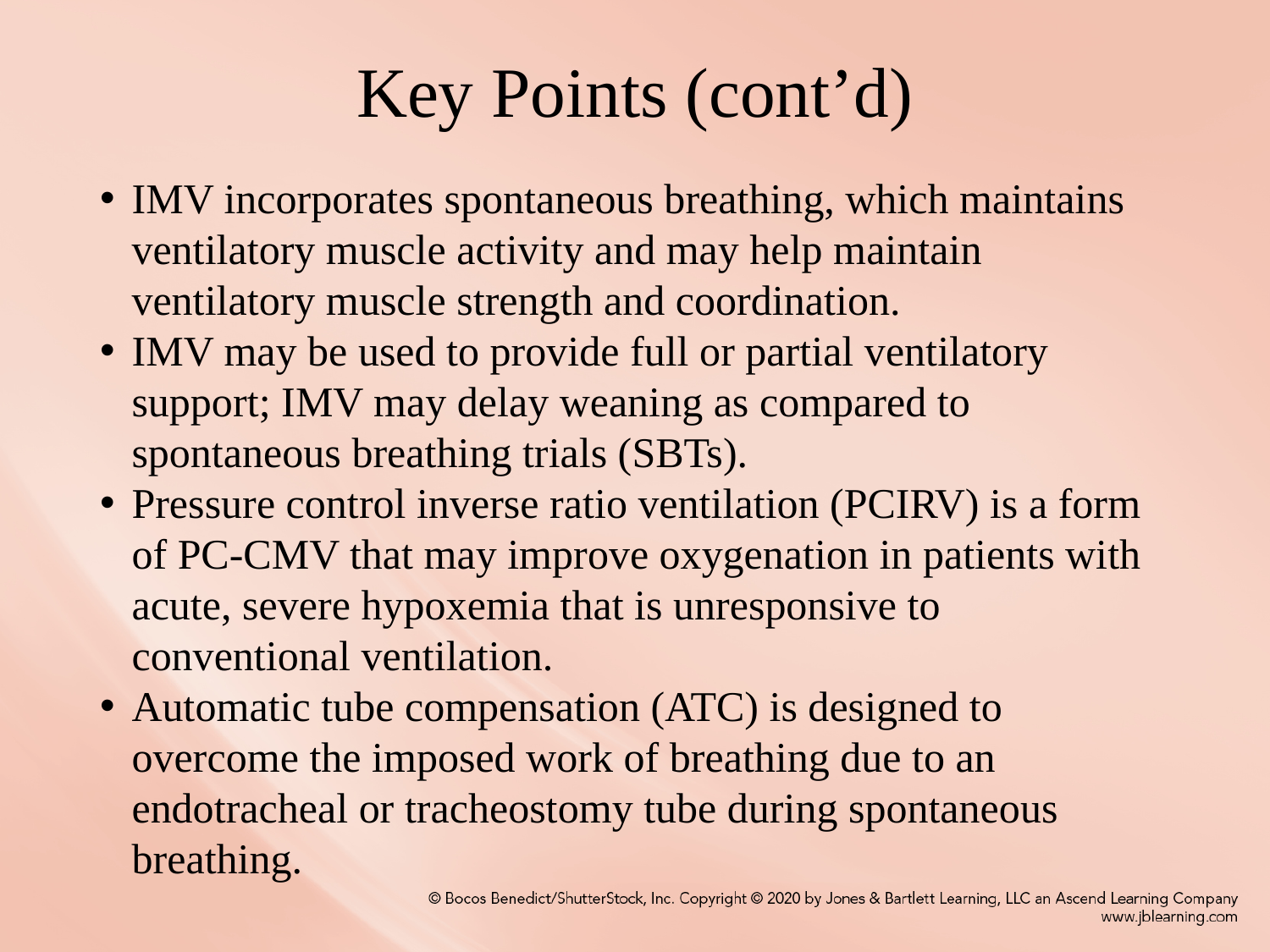

# Key Points (cont’d)
IMV incorporates spontaneous breathing, which maintains ventilatory muscle activity and may help maintain ventilatory muscle strength and coordination.
IMV may be used to provide full or partial ventilatory support; IMV may delay weaning as compared to spontaneous breathing trials (SBTs).
Pressure control inverse ratio ventilation (PCIRV) is a form of PC-CMV that may improve oxygenation in patients with acute, severe hypoxemia that is unresponsive to conventional ventilation.
Automatic tube compensation (ATC) is designed to overcome the imposed work of breathing due to an endotracheal or tracheostomy tube during spontaneous breathing.